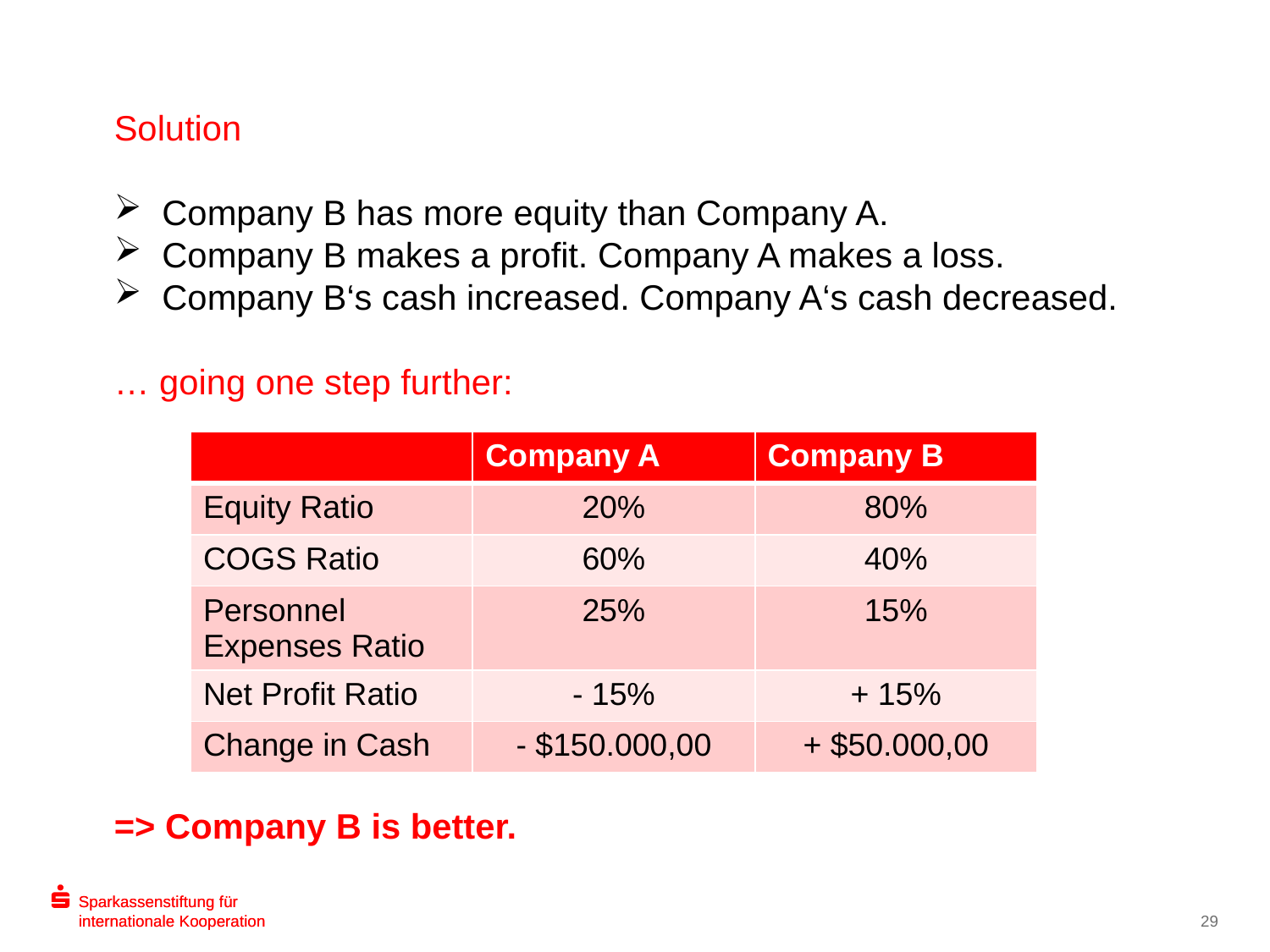

Solution

Company B has more equity than Company A.
Company B makes a profit. Company A makes a loss.
Company B‘s cash increased. Company A‘s cash decreased.

… going one step further:

=> Company B is better.
|  | Company A | Company B |
| --- | --- | --- |
| Equity Ratio | 20% | 80% |
| COGS Ratio | 60% | 40% |
| Personnel Expenses Ratio | 25% | 15% |
| Net Profit Ratio | - 15% | + 15% |
| Change in Cash | - $150.000,00 | + $50.000,00 |
29